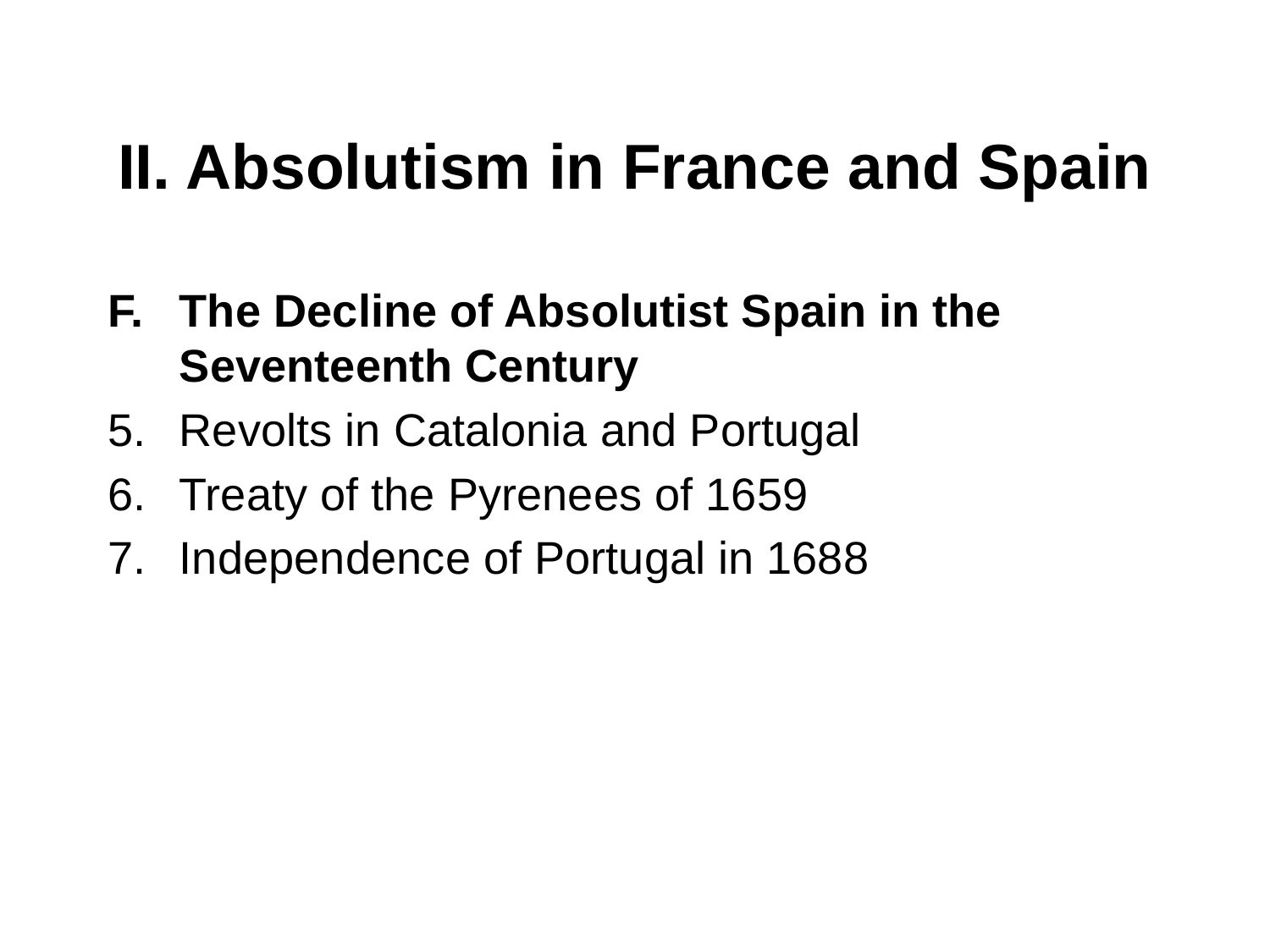

# II. Absolutism in France and Spain
The Decline of Absolutist Spain in the Seventeenth Century
Revolts in Catalonia and Portugal
Treaty of the Pyrenees of 1659
Independence of Portugal in 1688